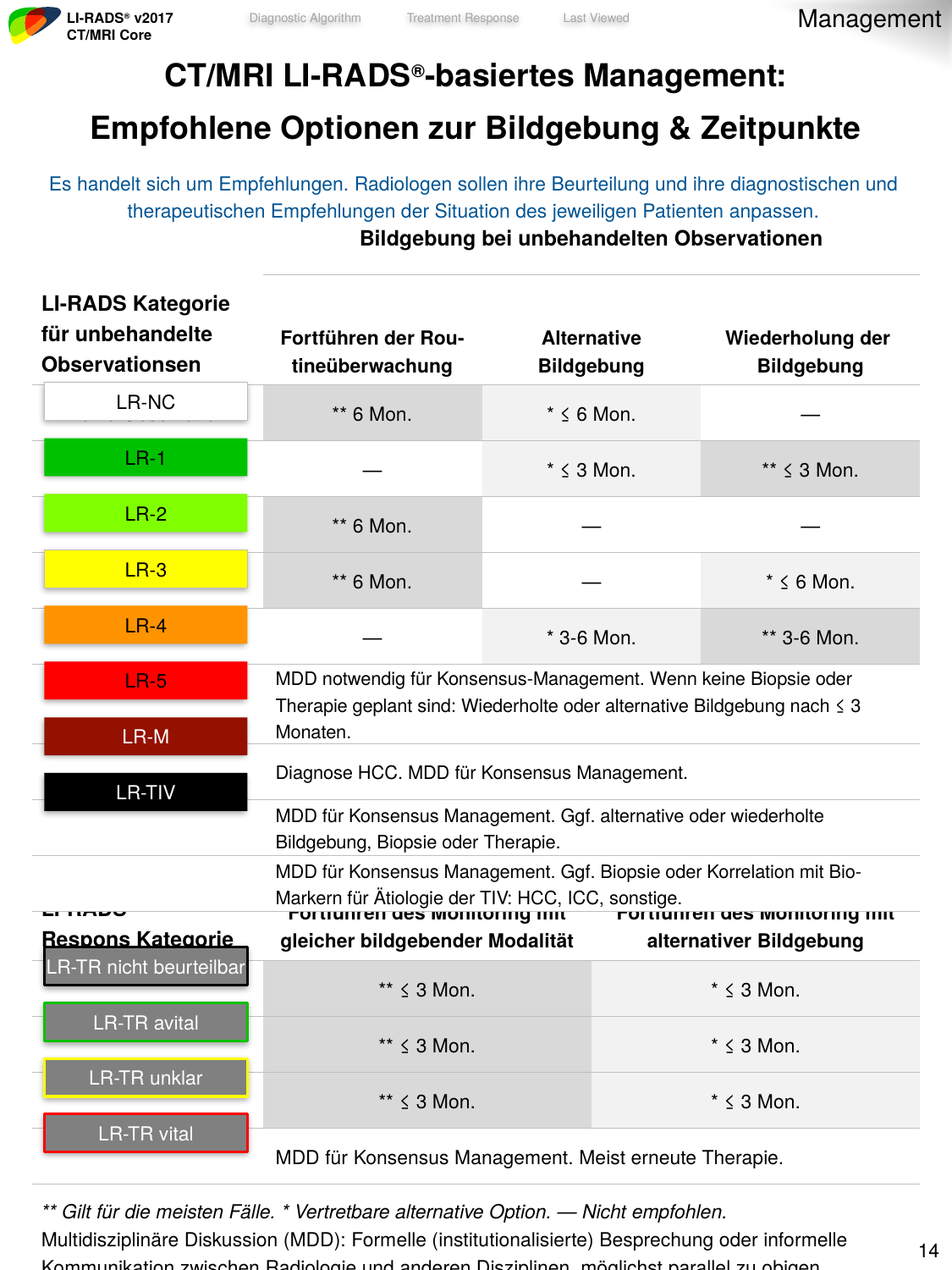

Management
| CT/MRI LI-RADS®-basiertes Management: Empfohlene Optionen zur Bildgebung & Zeitpunkte |
| --- |
| Es handelt sich um Empfehlungen. Radiologen sollen ihre Beurteilung und ihre diagnostischen und therapeutischen Empfehlungen der Situation des jeweiligen Patienten anpassen. |
| LI-RADS Kategorie für unbehandelte Observationsen | Bildgebung bei unbehandelten Observationen |  |  |
| --- | --- | --- | --- |
|  | Fortführen der Rou- tineüberwachung | Alternative Bildgebung | Wiederholung der Bildgebung |
| Keine Observation | \*\* 6 Mon. | \* ≤ 6 Mon. | — |
|  | — | \* ≤ 3 Mon. | \*\* ≤ 3 Mon. |
|  | \*\* 6 Mon. | — | — |
|  | \*\* 6 Mon. | — | \* ≤ 6 Mon. |
|  | — | \* 3-6 Mon. | \*\* 3-6 Mon. |
|  | MDD notwendig für Konsensus-Management. Wenn keine Biopsie oder Therapie geplant sind: Wiederholte oder alternative Bildgebung nach ≤ 3 Monaten. |  |  |
|  | Diagnose HCC. MDD für Konsensus Management. |  |  |
|  | MDD für Konsensus Management. Ggf. alternative oder wiederholte Bildgebung, Biopsie oder Therapie. |  |  |
|  | MDD für Konsensus Management. Ggf. Biopsie oder Korrelation mit Bio-Markern für Ätiologie der TIV: HCC, ICC, sonstige. |  |  |
LR-NC
LR-1
LR-2
LR-3
LR-4
LR-5
LR-M
LR-TIV
| LI-RADS Respons Kategorie | Bildgebung bei behandelten Observationen |  |
| --- | --- | --- |
|  | Fortführen des Monitoring mit gleicher bildgebender Modalität | Fortführen des Monitoring mit alternativer Bildgebung |
|  | \*\* ≤ 3 Mon. | \* ≤ 3 Mon. |
|  | \*\* ≤ 3 Mon. | \* ≤ 3 Mon. |
|  | \*\* ≤ 3 Mon. | \* ≤ 3 Mon. |
|  | MDD für Konsensus Management. Meist erneute Therapie. |  |
| \*\* Gilt für die meisten Fälle. \* Vertretbare alternative Option. — Nicht empfohlen. Multidisziplinäre Diskussion (MDD): Formelle (institutionalisierte) Besprechung oder informelle Kommunikation zwischen Radiologie und anderen Disziplinen, möglichst parallel zu obigen Bildgebungszeitpunkten oder abhängig vom klinischen Kontext, oder aufgrund radiologischer Empfehlung |  |  |
LR-TR nicht beurteilbar
LR-TR avital
LR-TR unklar
LR-TR vital
14